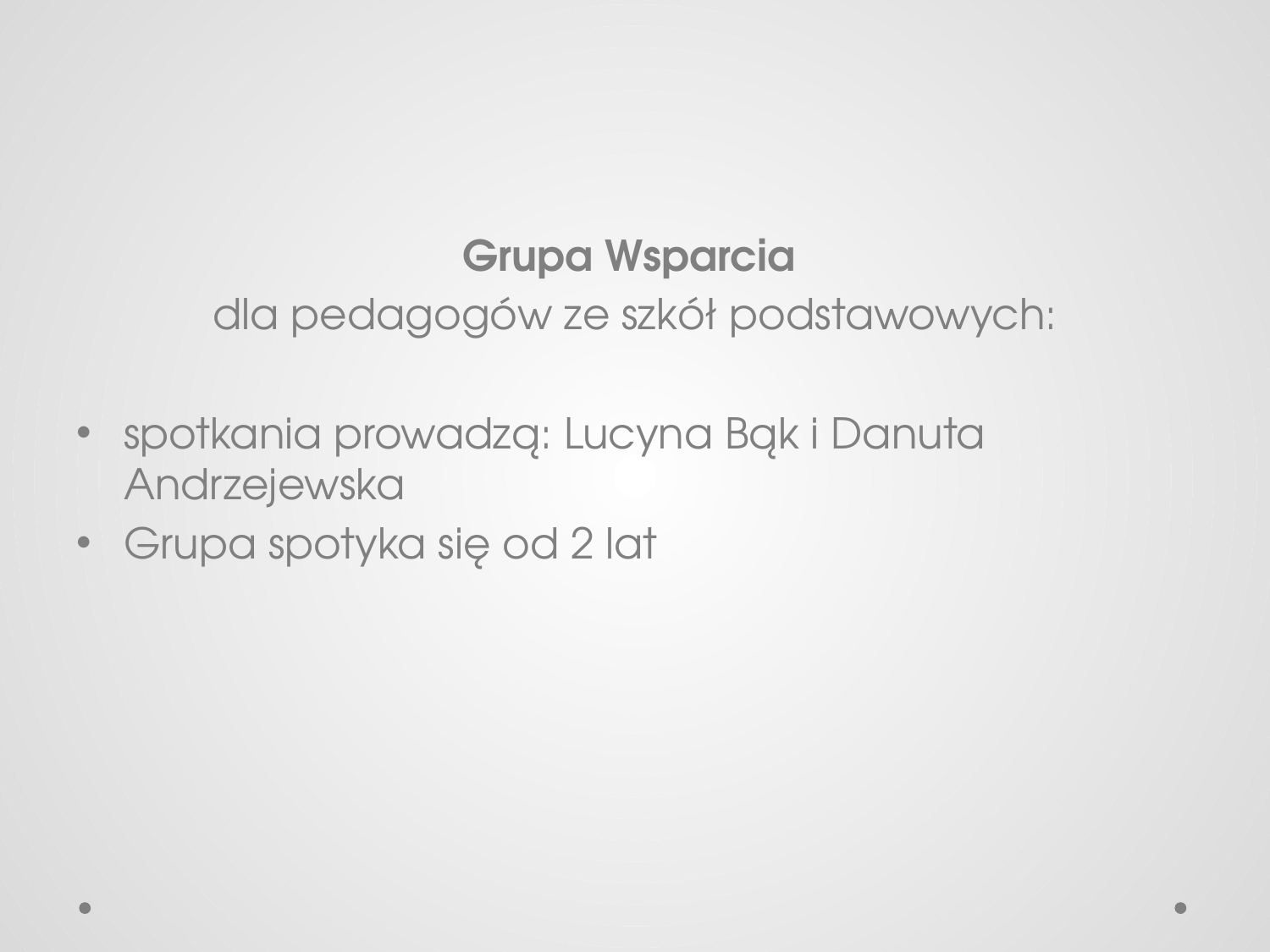

#
Grupa Wsparcia
dla pedagogów ze szkół podstawowych:

spotkania prowadzą: Lucyna Bąk i Danuta Andrzejewska
Grupa spotyka się od 2 lat